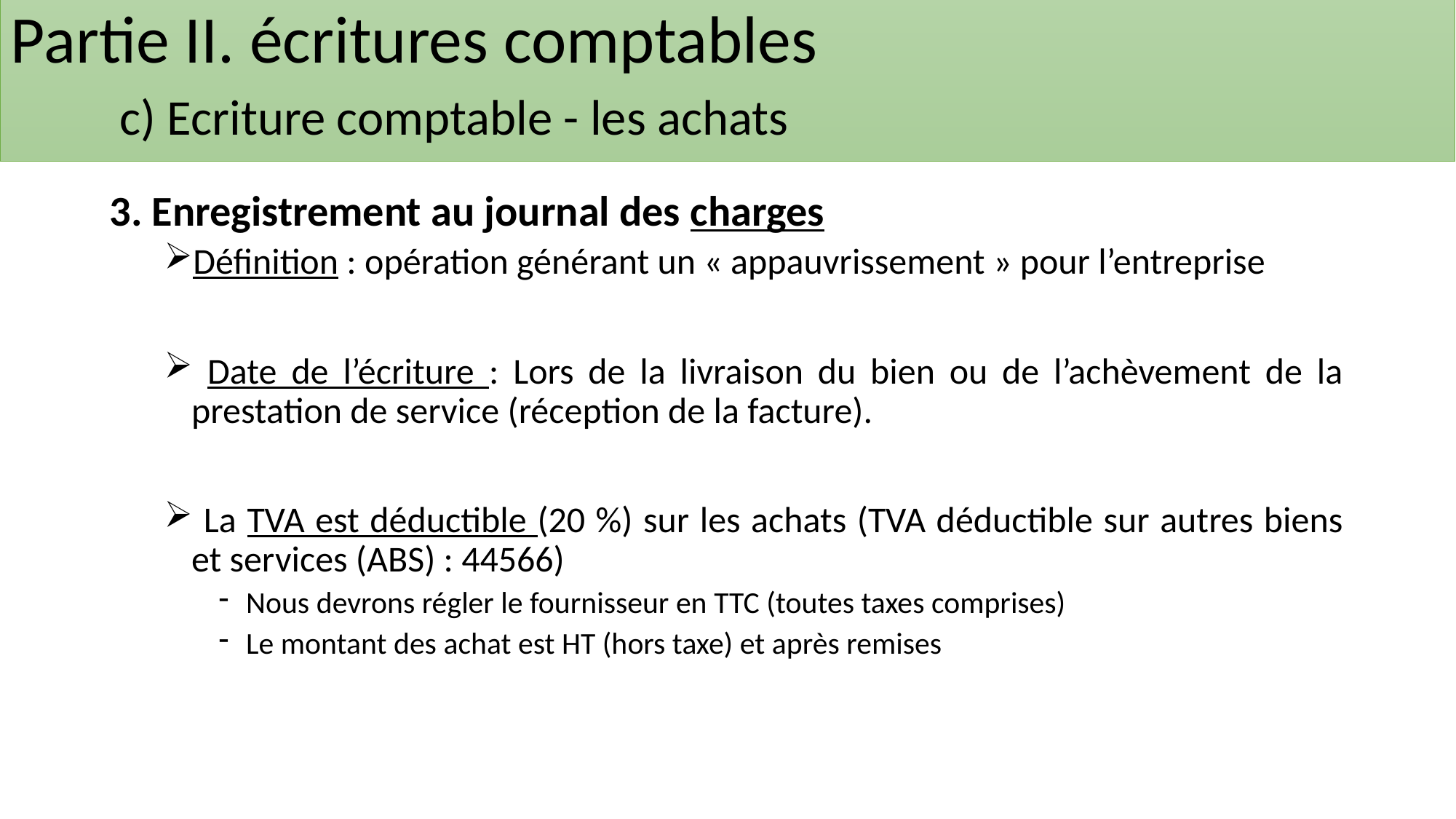

Partie II. écritures comptables
	c) Ecriture comptable - les achats
3. Enregistrement au journal des charges
Définition : opération générant un « appauvrissement » pour l’entreprise

 Date de l’écriture : Lors de la livraison du bien ou de l’achèvement de la prestation de service (réception de la facture).

 La TVA est déductible (20 %) sur les achats (TVA déductible sur autres biens et services (ABS) : 44566)
Nous devrons régler le fournisseur en TTC (toutes taxes comprises)
Le montant des achat est HT (hors taxe) et après remises